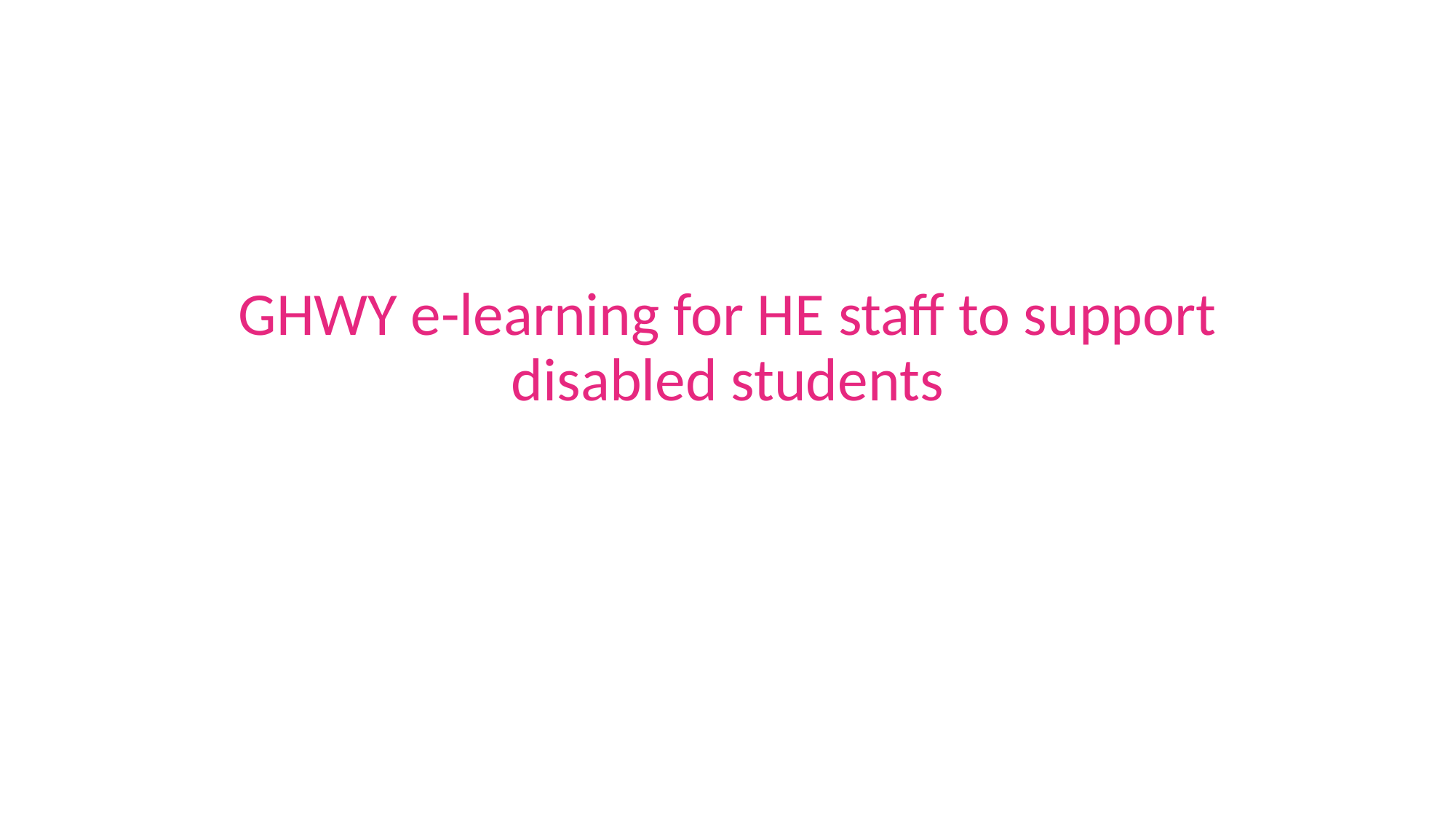

# GHWY e-learning for HE staff to support disabled students
Susan Darlington (Partnership Assistant) & Tahera Mayat (Collaborative Outreach Officer)